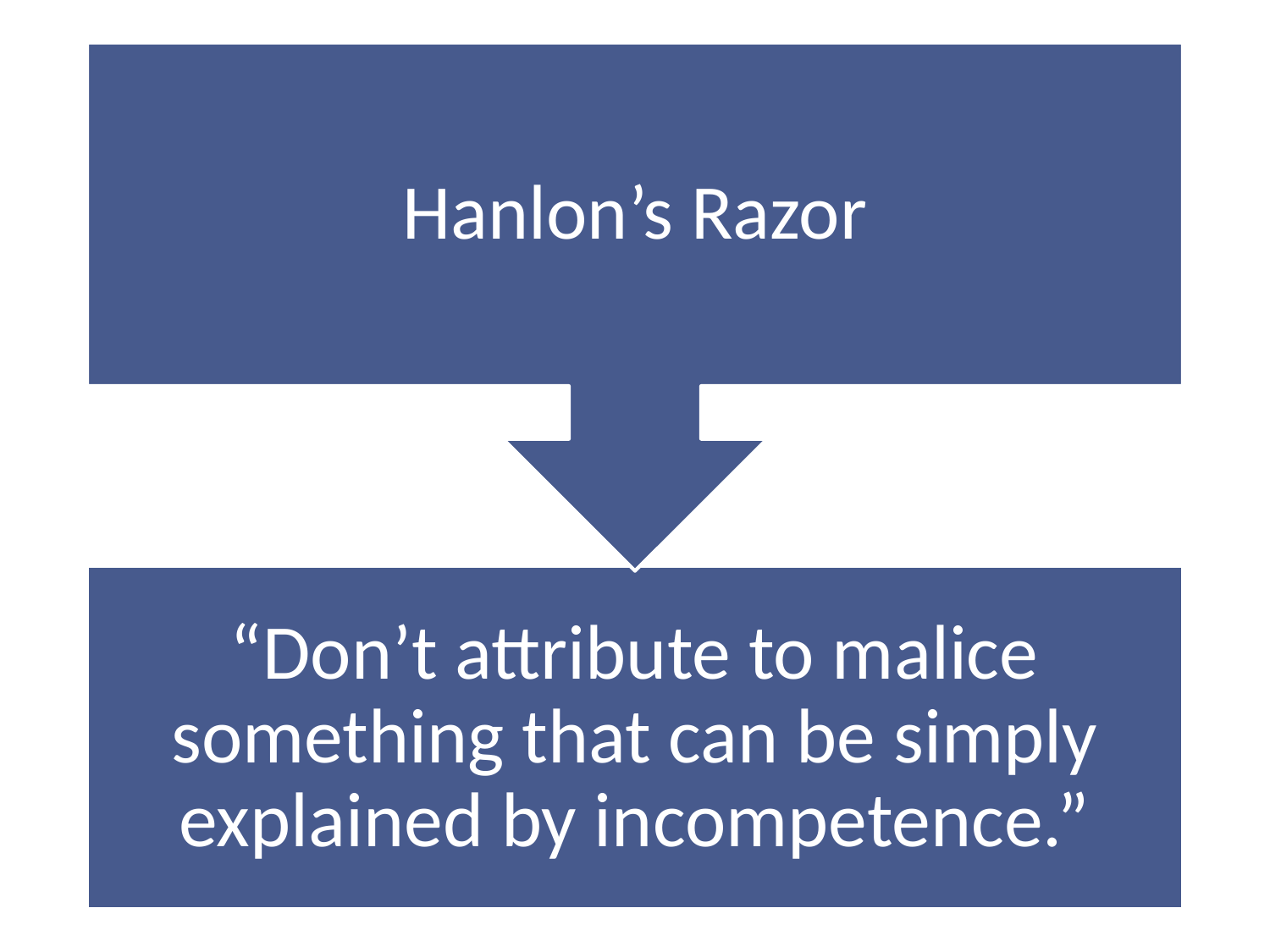

“Don’t attribute to malice something that can be simply explained by incompetence.”
Hanlon’s Razor
#